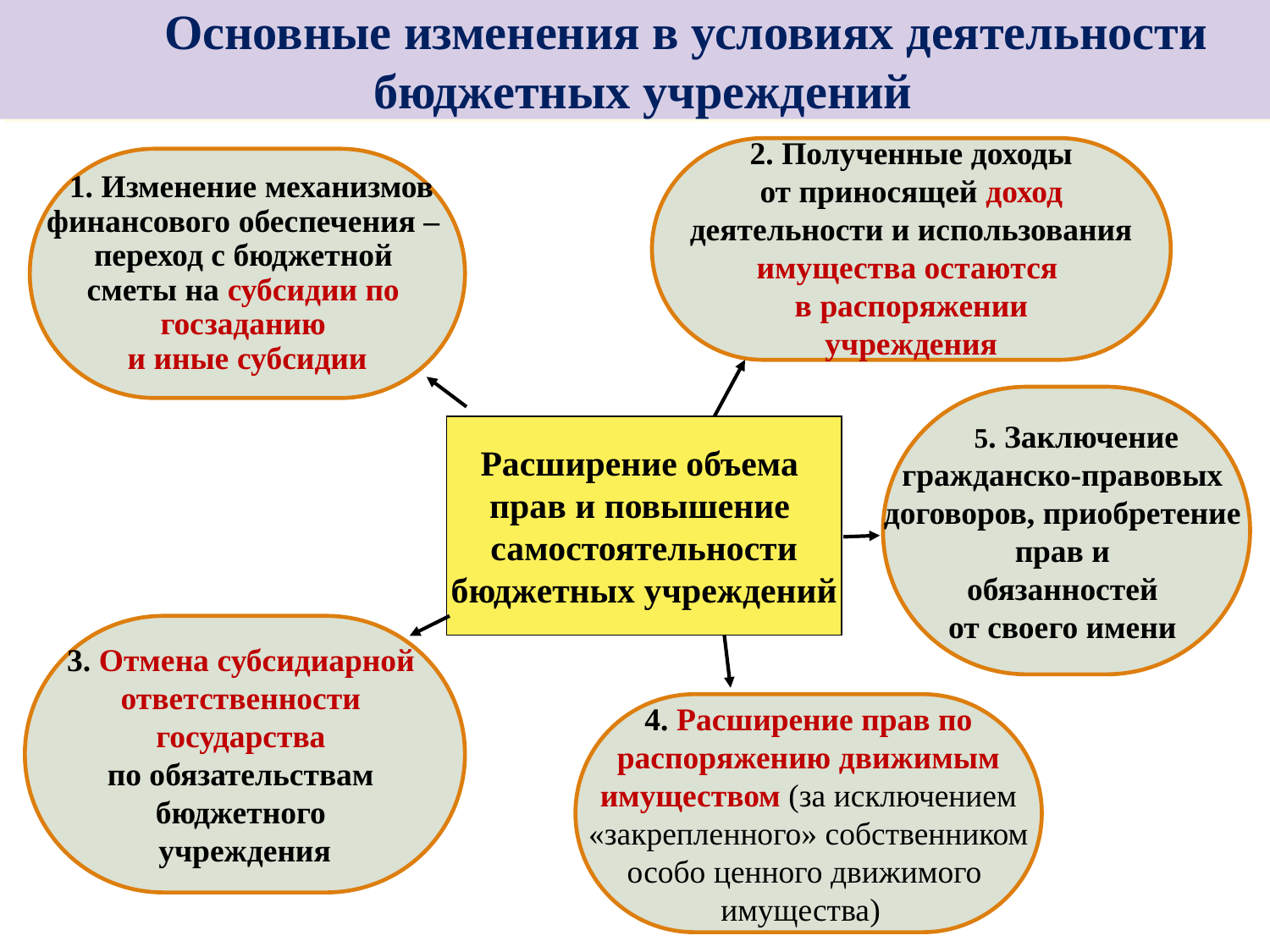

Основные изменения в условиях деятельности
 бюджетных учреждений

2. Полученные доходы
от приносящей доход
деятельности и использования
имущества остаются
в распоряжении
учреждения

  1. Изменение механизмов
финансового обеспечения –
переход с бюджетной
сметы на субсидии по
госзаданию
и иные субсидии

    5. Заключение
гражданско-правовых
договоров, приобретение
прав и
обязанностей
от своего имени
Расширение объема
прав и повышение
самостоятельности
бюджетных учреждений

3. Отмена субсидиарной
ответственности
государства
по обязательствам
бюджетного
учреждения

4. Расширение прав по
 распоряжению движимым
имуществом (за исключением
«закрепленного» собственником
особо ценного движимого
имущества)